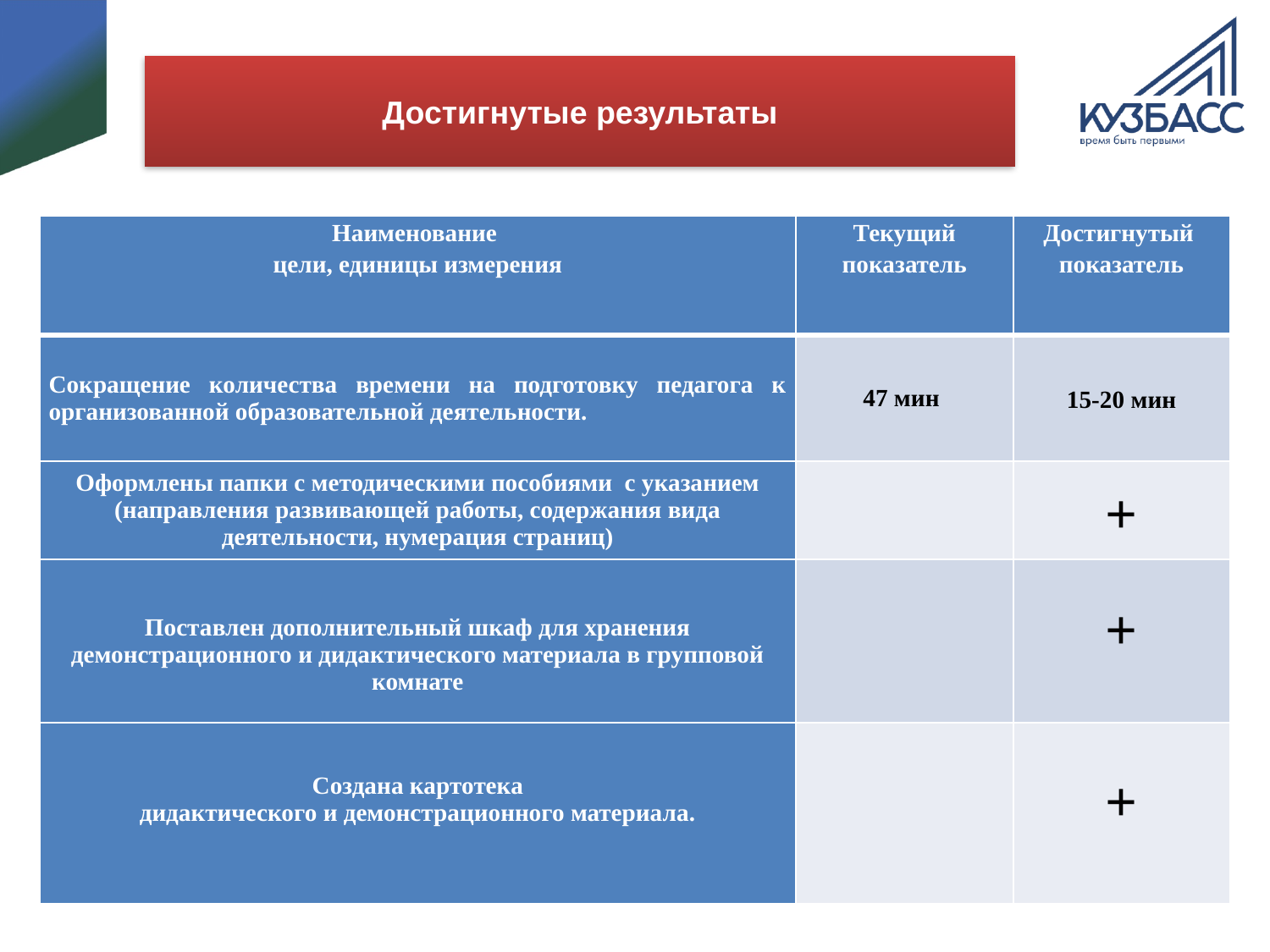

# Достигнутые результаты
| Наименование цели, единицы измерения | Текущий показатель | Достигнутый показатель |
| --- | --- | --- |
| Сокращение количества времени на подготовку педагога к организованной образовательной деятельности. | 47 мин | 15-20 мин |
| Оформлены папки с методическими пособиями с указанием (направления развивающей работы, содержания вида деятельности, нумерация страниц) |  | + |
| Поставлен дополнительный шкаф для хранения демонстрационного и дидактического материала в групповой комнате |  | + |
| Создана картотека дидактического и демонстрационного материала. |  | + |